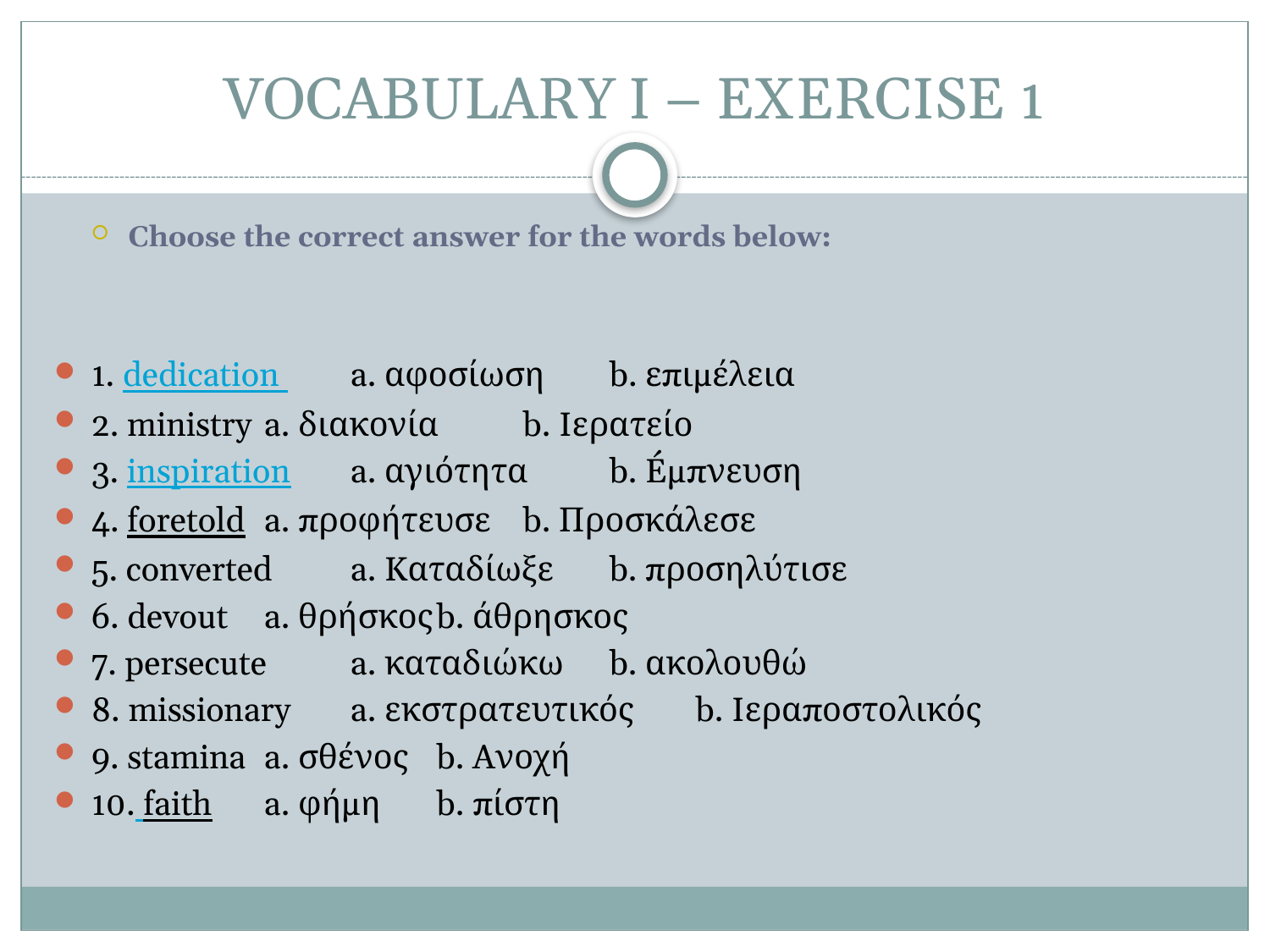

# VOCABULARY I – EXERCISE 1
Choose the correct answer for the words below:

1. dedication 		a. αφοσίωση		b. επιμέλεια
2. ministry		a. διακονία		b. Ιερατείο
3. inspiration		a. αγιότητα		b. Έμπνευση
4. foretold		a. προφήτευσε		b. Προσκάλεσε
5. converted		a. Καταδίωξε		b. προσηλύτισε
6. devout		a. θρήσκος		b. άθρησκος
7. persecute		a. καταδιώκω		b. ακολουθώ
8. missionary		a. εκστρατευτικός	b. Ιεραποστολικός
9. stamina		a. σθένος		b. Ανοχή
10. faith		a. φήμη			b. πίστη